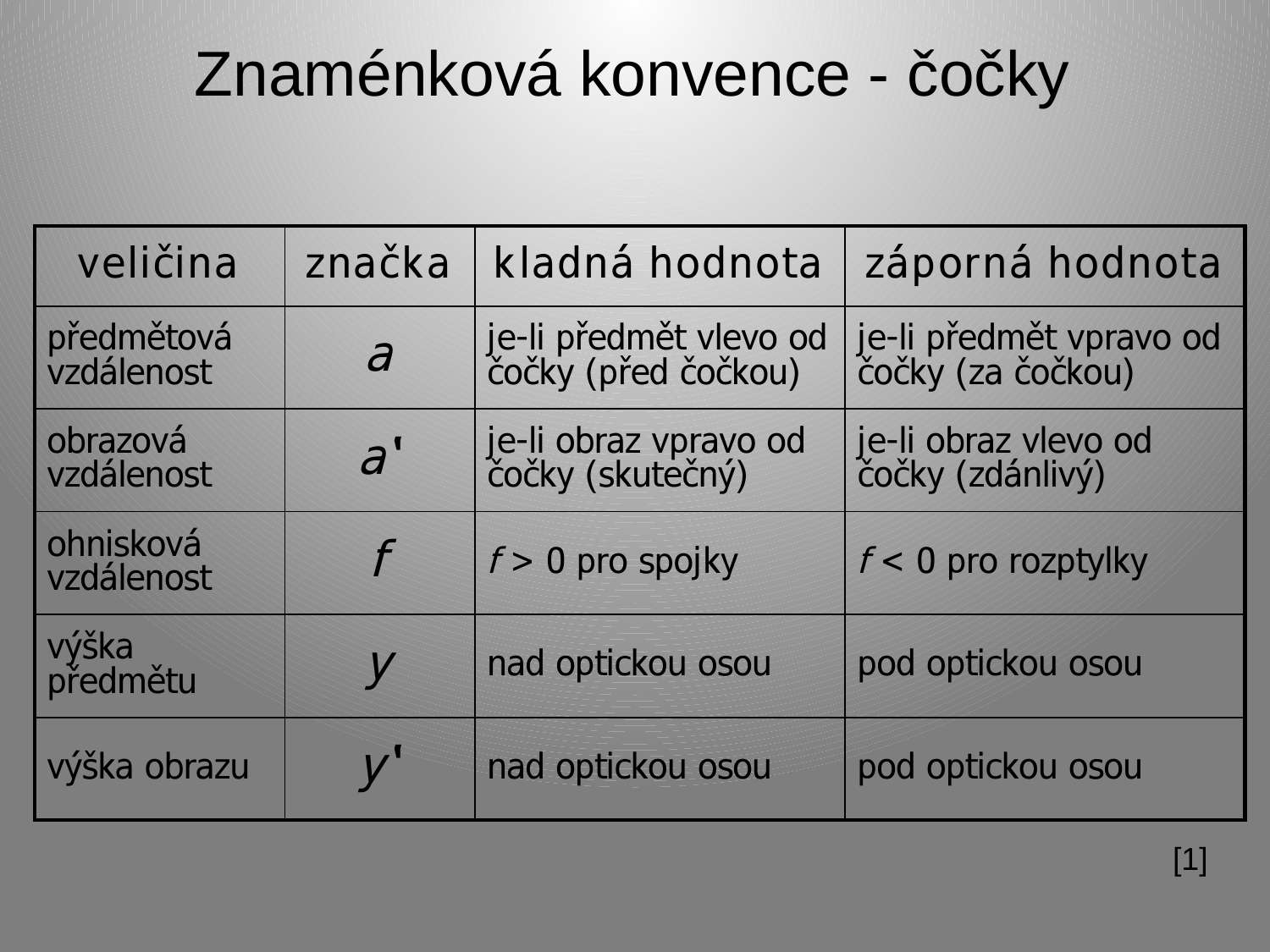

Znaménková konvence - čočky
| veličina | značka | kladná hodnota | záporná hodnota |
| --- | --- | --- | --- |
| předmětová vzdálenost | a | je-li předmět vlevo od čočky (před čočkou) | je-li předmět vpravo od čočky (za čočkou) |
| obrazová vzdálenost | a‘ | je-li obraz vpravo od čočky (skutečný) | je-li obraz vlevo od čočky (zdánlivý) |
| ohnisková vzdálenost | f | f > 0 pro spojky | f < 0 pro rozptylky |
| výška předmětu | y | nad optickou osou | pod optickou osou |
| výška obrazu | y‘ | nad optickou osou | pod optickou osou |
[1]